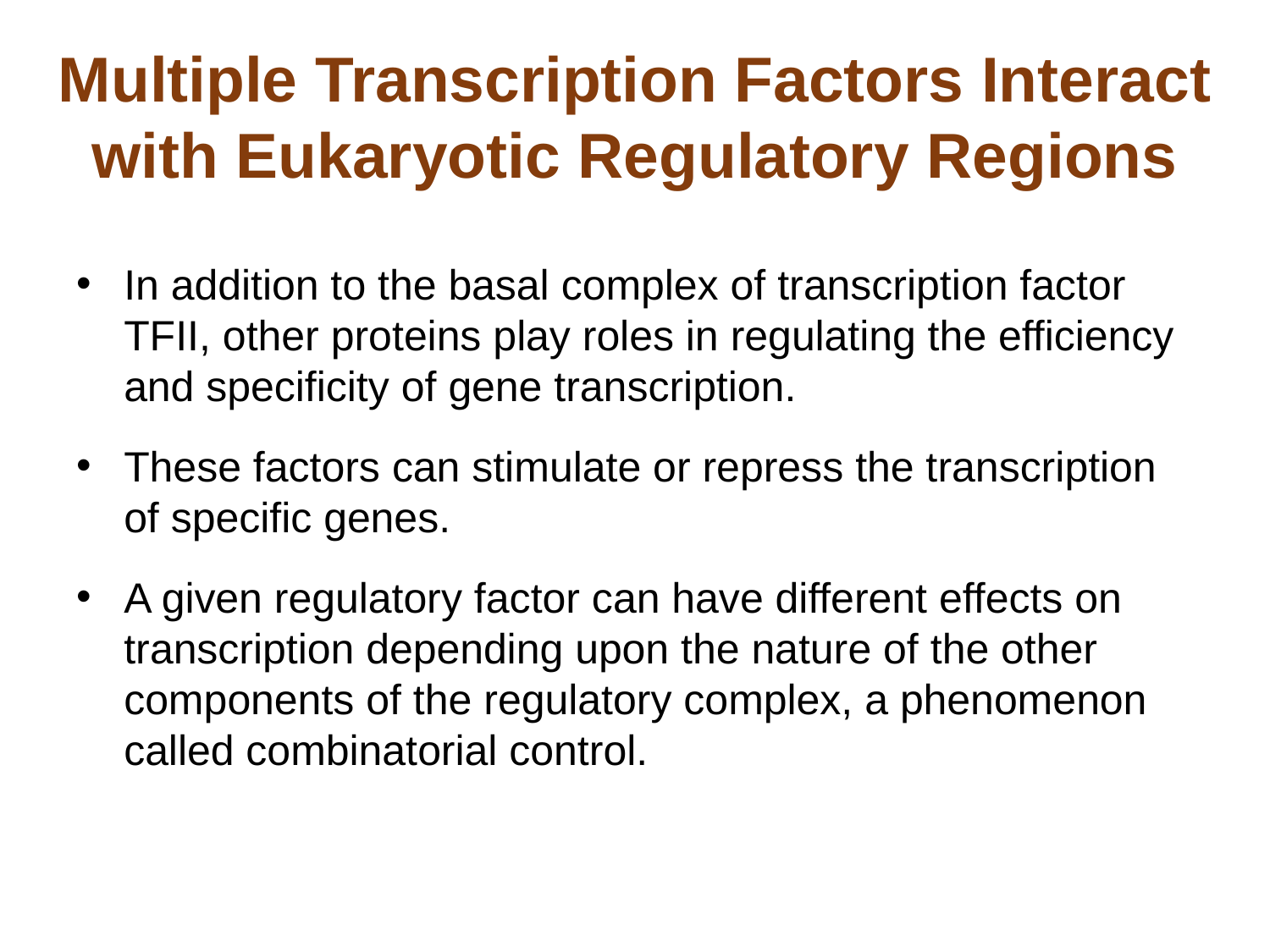

# Multiple Transcription Factors Interact with Eukaryotic Regulatory Regions
In addition to the basal complex of transcription factor TFII, other proteins play roles in regulating the efficiency and specificity of gene transcription.
These factors can stimulate or repress the transcription of specific genes.
A given regulatory factor can have different effects on transcription depending upon the nature of the other components of the regulatory complex, a phenomenon called combinatorial control.